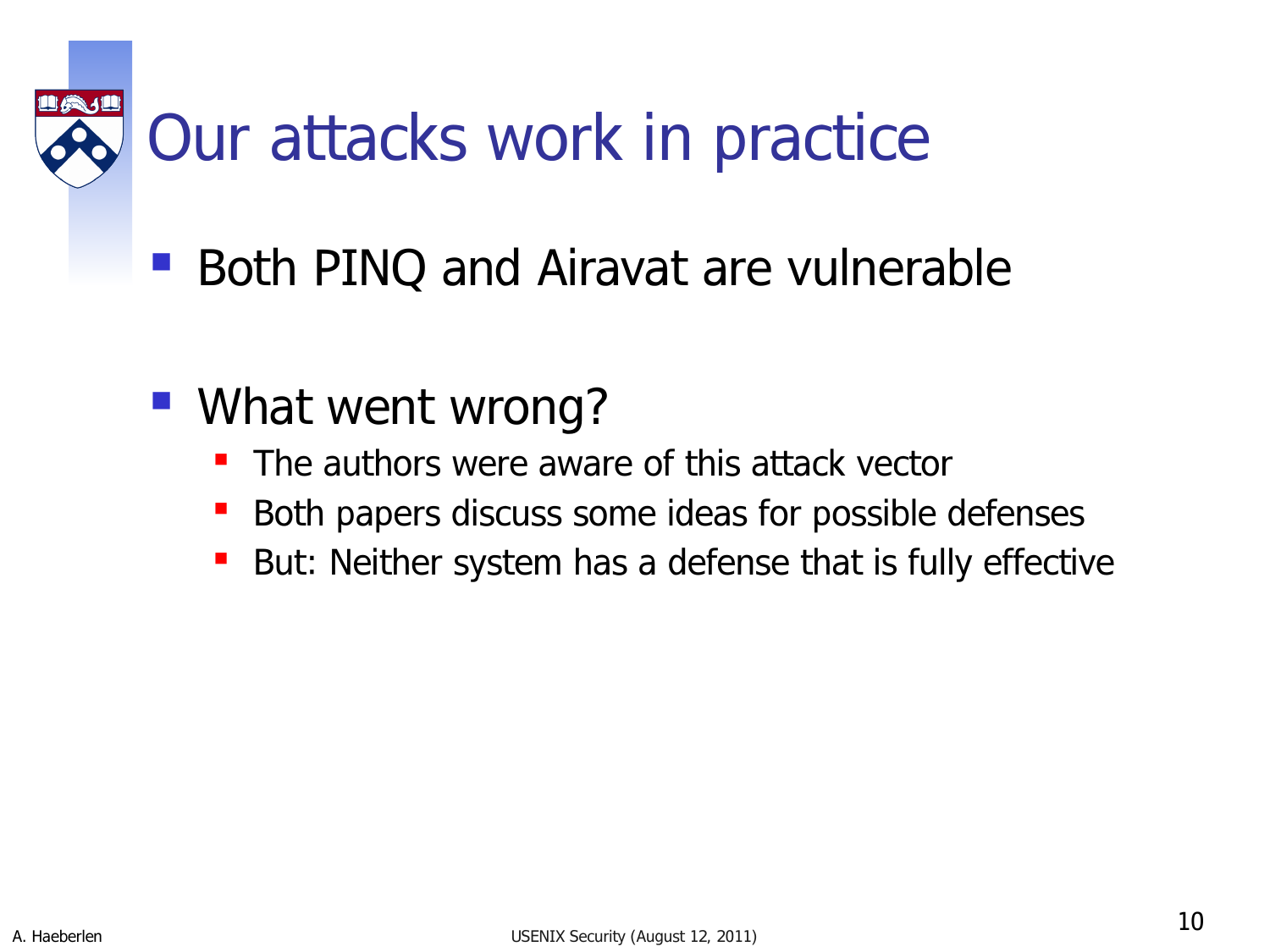

# Our attacks work in practice
Both PINQ and Airavat are vulnerable

What went wrong?
The authors were aware of this attack vector
Both papers discuss some ideas for possible defenses
But: Neither system has a defense that is fully effective
10
USENIX Security (August 12, 2011)